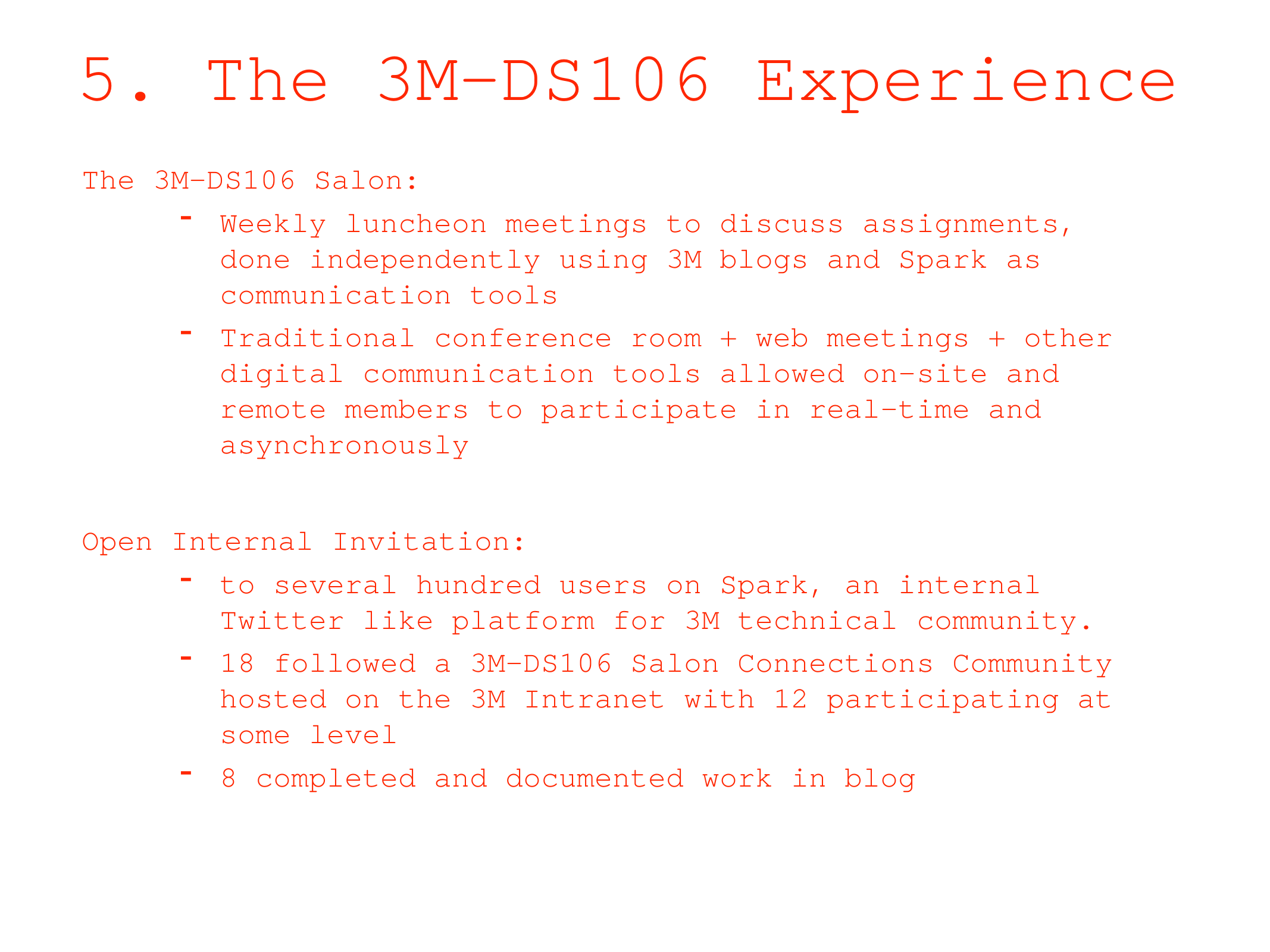

# 5. The 3M-DS106 Experience
The 3M-DS106 Salon:
Weekly luncheon meetings to discuss assignments, done independently using 3M blogs and Spark as communication tools
Traditional conference room + web meetings + other digital communication tools allowed on-site and remote members to participate in real-time and asynchronously

Open Internal Invitation:
to several hundred users on Spark, an internal Twitter like platform for 3M technical community.
18 followed a 3M-DS106 Salon Connections Community hosted on the 3M Intranet with 12 participating at some level
8 completed and documented work in blog